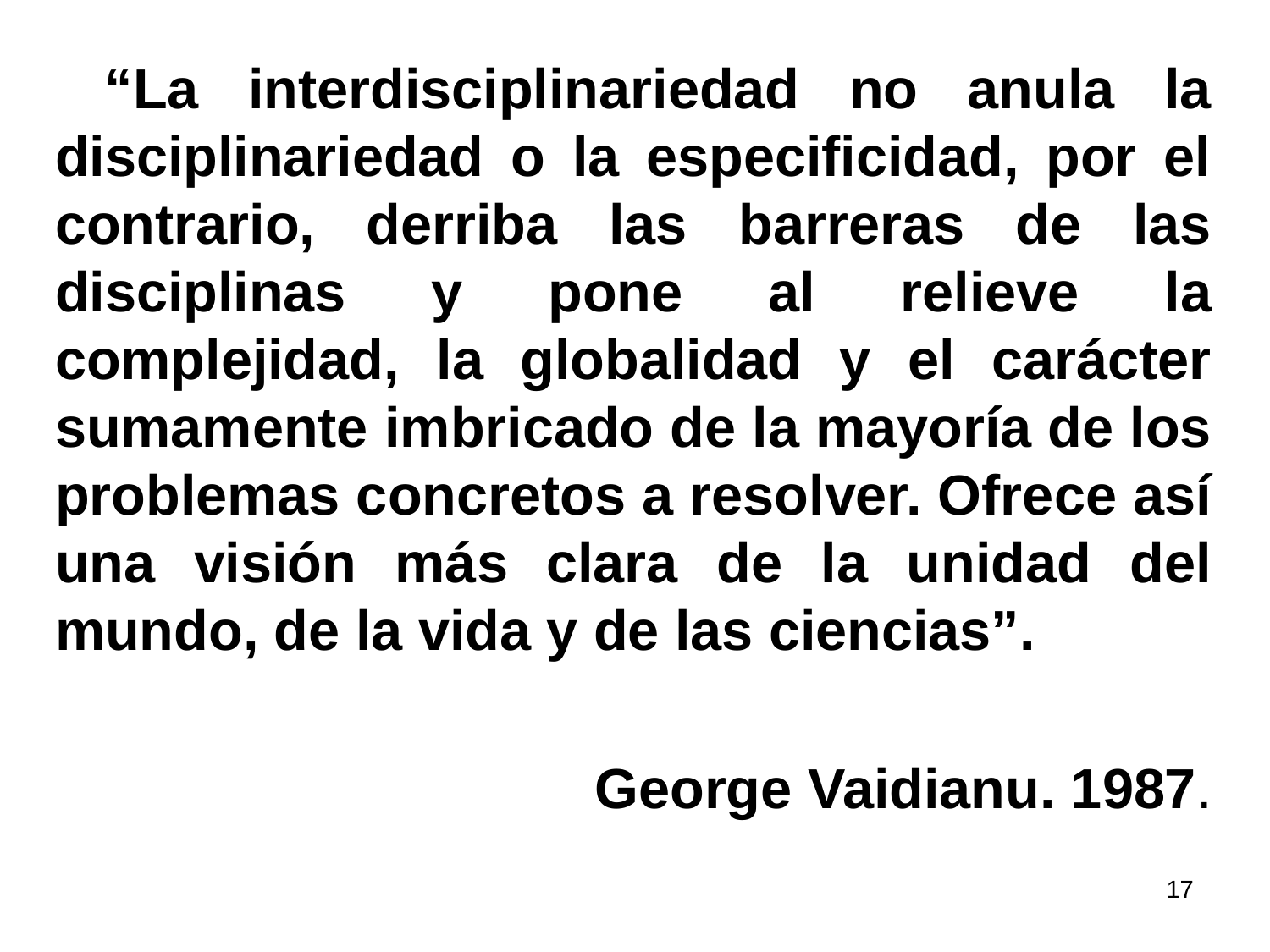

“La interdisciplinariedad no anula la disciplinariedad o la especificidad, por el contrario, derriba las barreras de las disciplinas y pone al relieve la complejidad, la globalidad y el carácter sumamente imbricado de la mayoría de los problemas concretos a resolver. Ofrece así una visión más clara de la unidad del mundo, de la vida y de las ciencias”.

                          George Vaidianu. 1987.
17